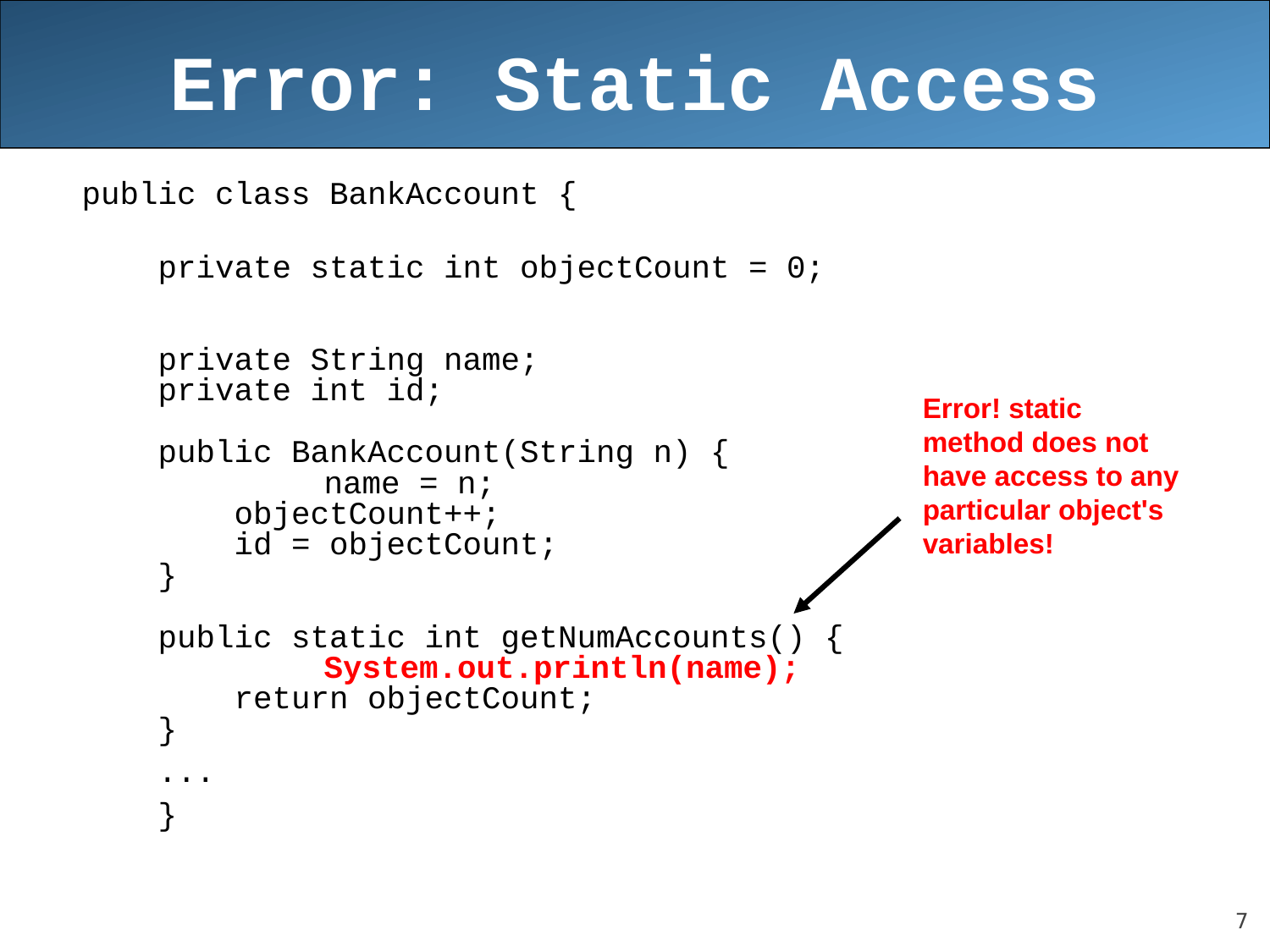

# Error: Static Access
public class BankAccount {

    private static int objectCount = 0;

    private String name;
    private int id;

    public BankAccount(String n) {
		    name = n;
        objectCount++;
        id = objectCount;
    }

    public static int getNumAccounts() {
		    System.out.println(name);
        return objectCount;
    }

    ...

    }
Error! static method does not have access to any particular object's variables!